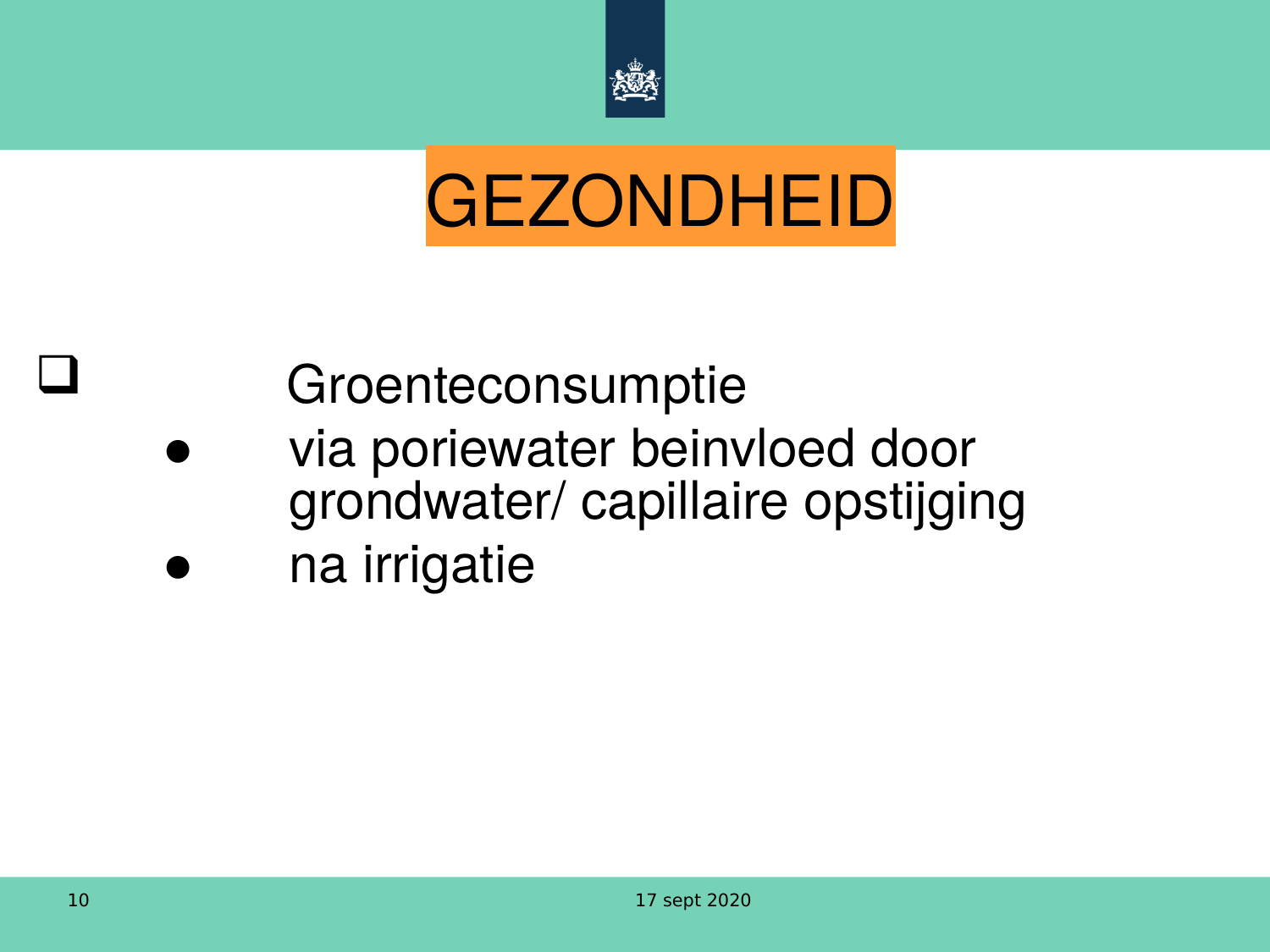

GEZONDHEID

	Groenteconsumptie
	●	via poriewater beinvloed door 				grondwater/ capillaire opstijging
	●	na irrigatie

17 sept 2020
10